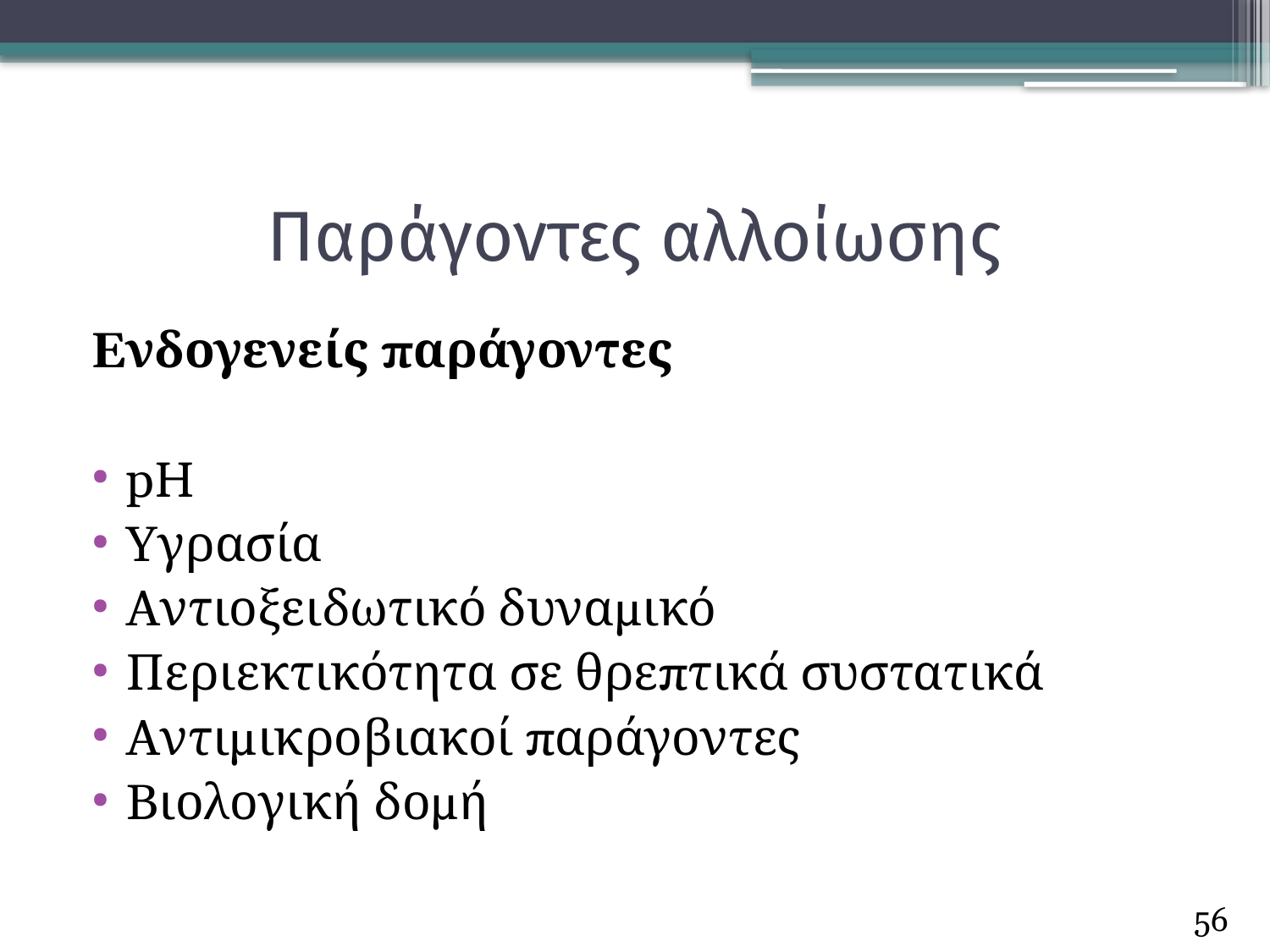

# Παράγοντες αλλοίωσης
Ενδογενείς παράγοντες

pH
Υγρασία
Αντιοξειδωτικό δυναμικό
Περιεκτικότητα σε θρεπτικά συστατικά
Αντιμικροβιακοί παράγοντες
Βιολογική δομή

56